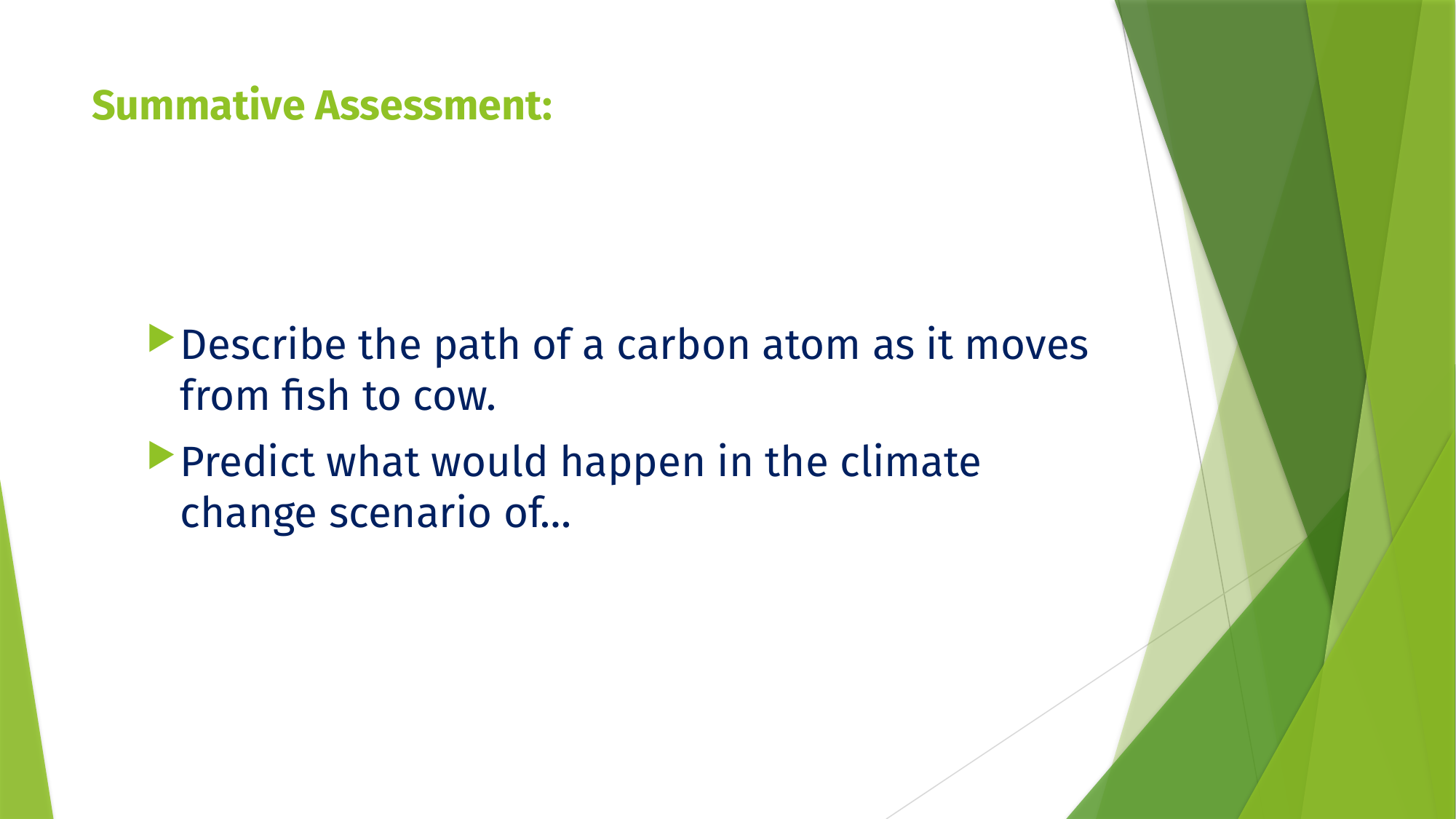

# Summative Assessment:

Describe the path of a carbon atom as it moves from fish to cow.
Predict what would happen in the climate change scenario of…